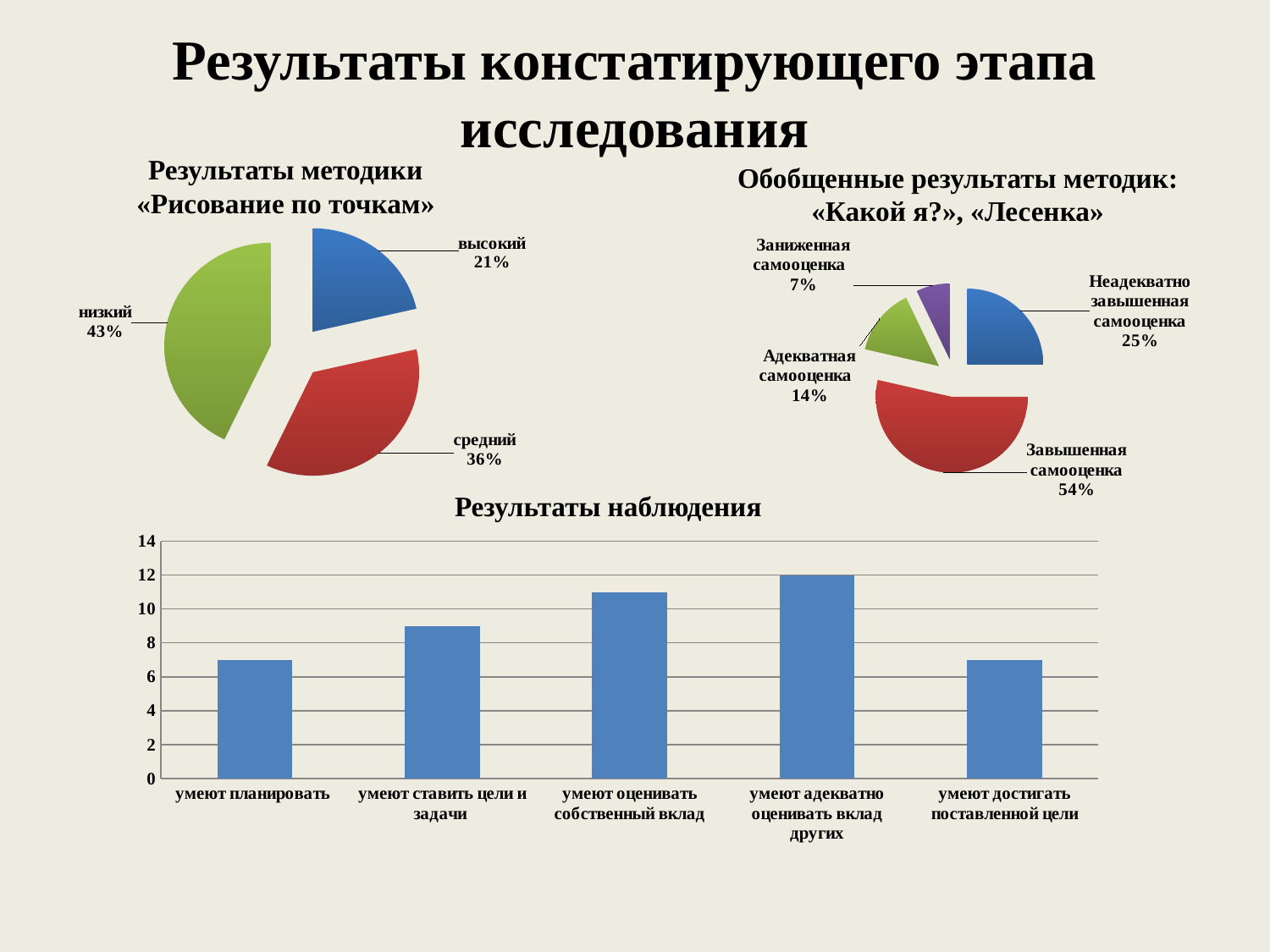

# Результаты констатирующего этапа исследования
Результаты методики
«Рисование по точкам»

Обобщенные результаты методик: «Какой я?», «Лесенка»

### Chart

| Category | «Рисование по точкам»  |
|---|---|
| высокий | 6.0 |
| средний | 10.0 |
| низкий | 12.0 |

### Chart

| Category | Столбец1 |
|---|---|
| Неадекватно завышенная самооценка | 7.0 |
| Завышенная самооценка | 15.0 |
| Адекватная самооценка   | 4.0 |
| Заниженная самооценка   | 2.0 |
Результаты наблюдения

### Chart

| Category | констатирующее исследование |
|---|---|
| умеют планировать  | 7.0 |
| умеют ставить цели и задачи  | 9.0 |
| умеют оценивать собственный вклад | 11.0 |
| умеют адекватно оценивать вклад других | 12.0 |
| умеют достигать поставленной цели | 7.0 |
6